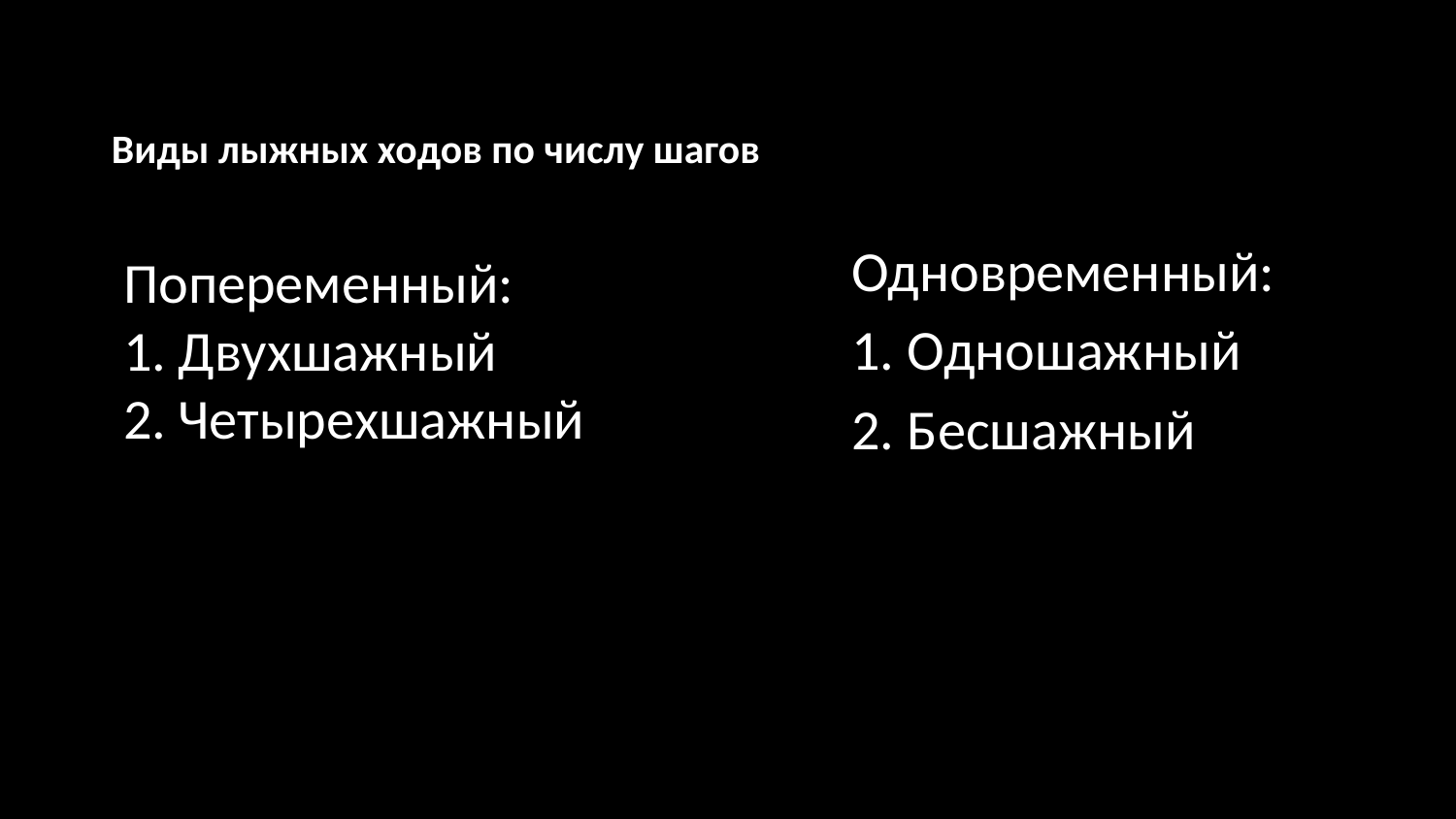

# Виды лыжных ходов по числу шагов
Одновременный:
1. Одношажный
2. Бесшажный

Попеременный:
Двухшажный
Четырехшажный